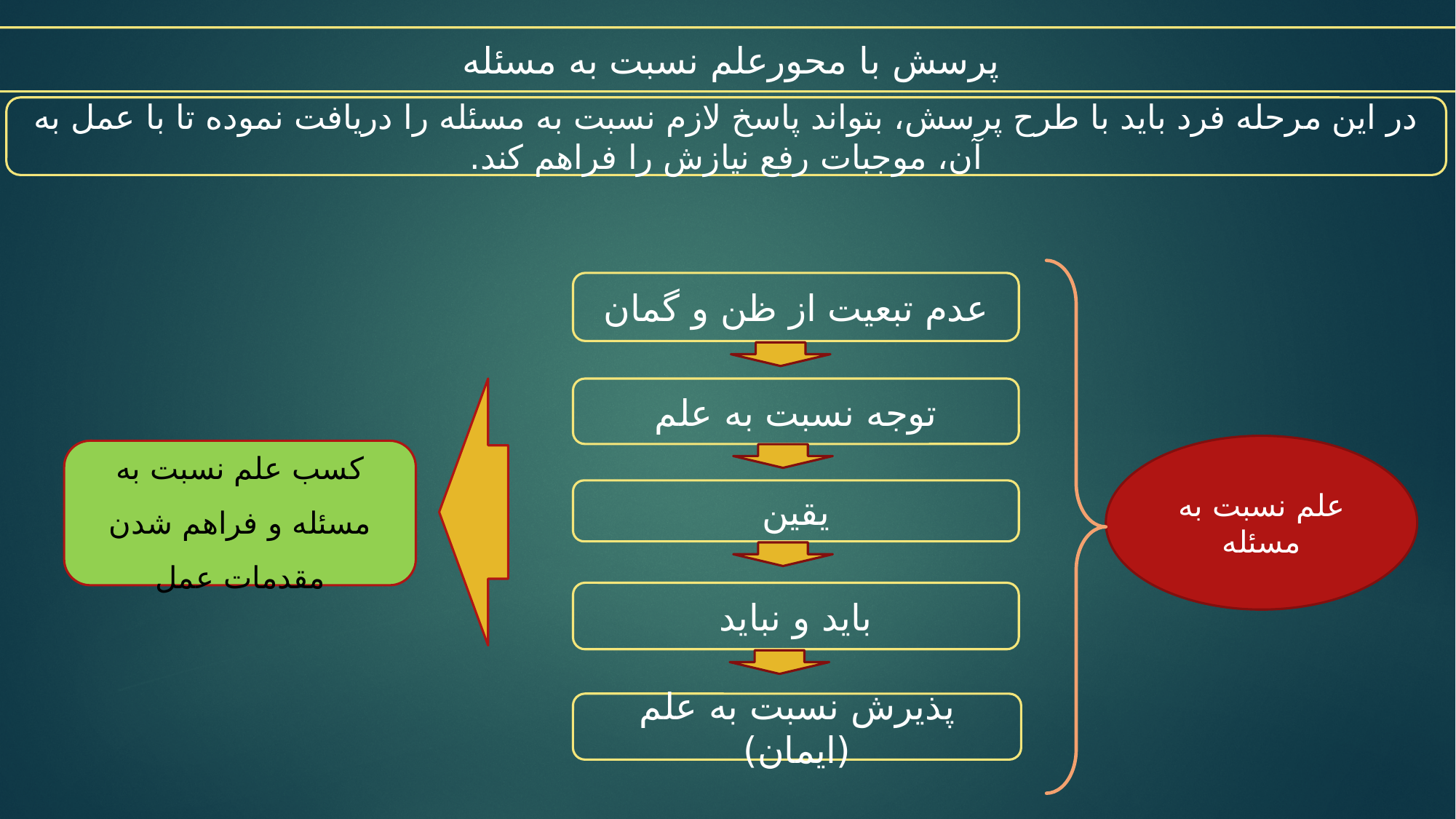

پرسش با محورعلم نسبت به مسئله
در این مرحله فرد باید با طرح پرسش، بتواند پاسخ لازم نسبت به مسئله را دریافت نموده تا با عمل به آن، موجبات رفع نیازش را فراهم کند.

عدم تبعیت از ظن و گمان

توجه نسبت به علم
علم نسبت به مسئله
کسب علم نسبت به مسئله و فراهم شدن مقدمات عمل

یقین

باید و نباید

پذیرش نسبت به علم (ایمان)